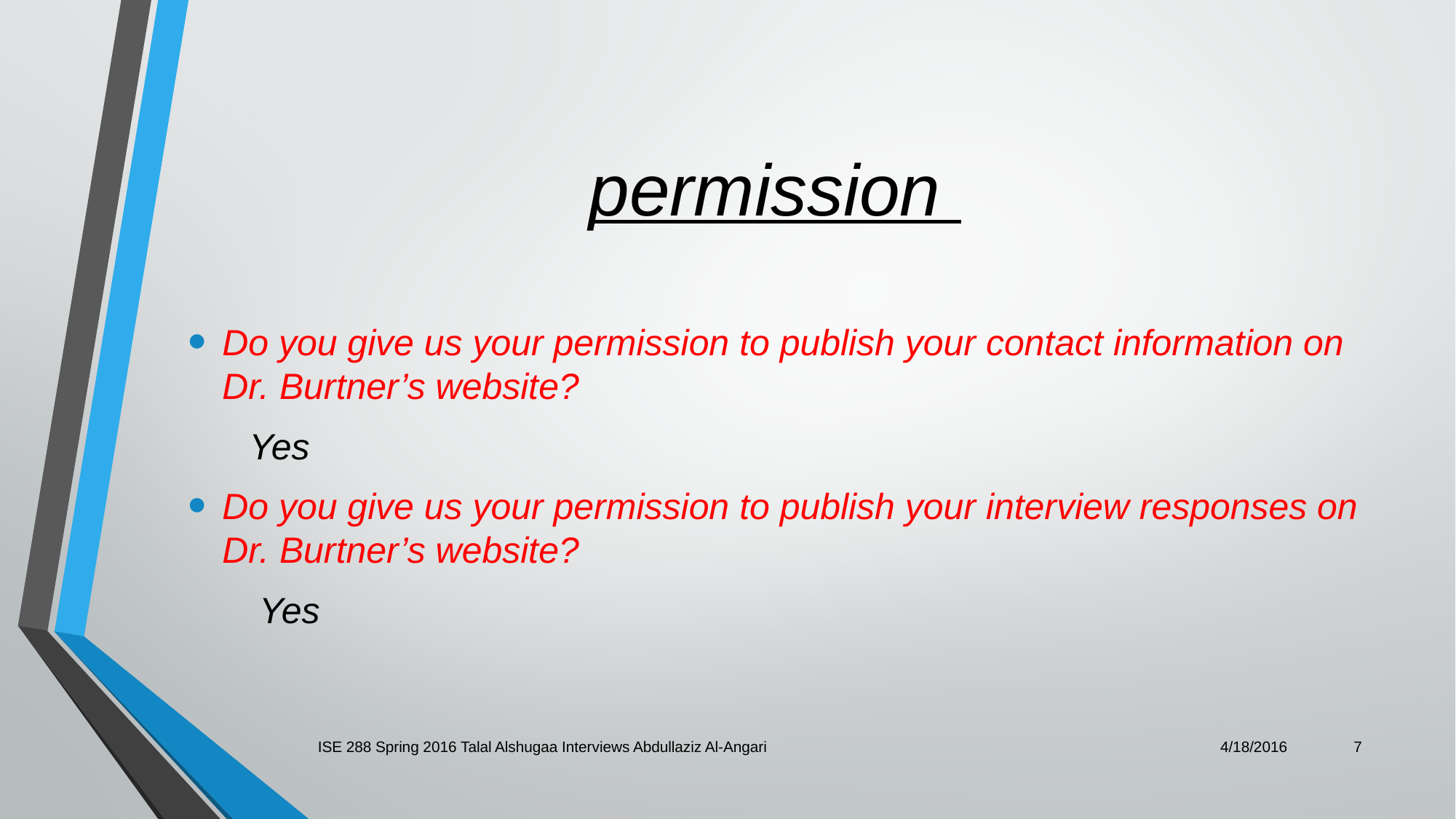

# permission
Do you give us your permission to publish your contact information on Dr. Burtner’s website?
      Yes
Do you give us your permission to publish your interview responses on Dr. Burtner’s website?
       Yes

ISE 288 Spring 2016 Talal Alshugaa Interviews Abdullaziz Al-Angari
4/18/2016
7